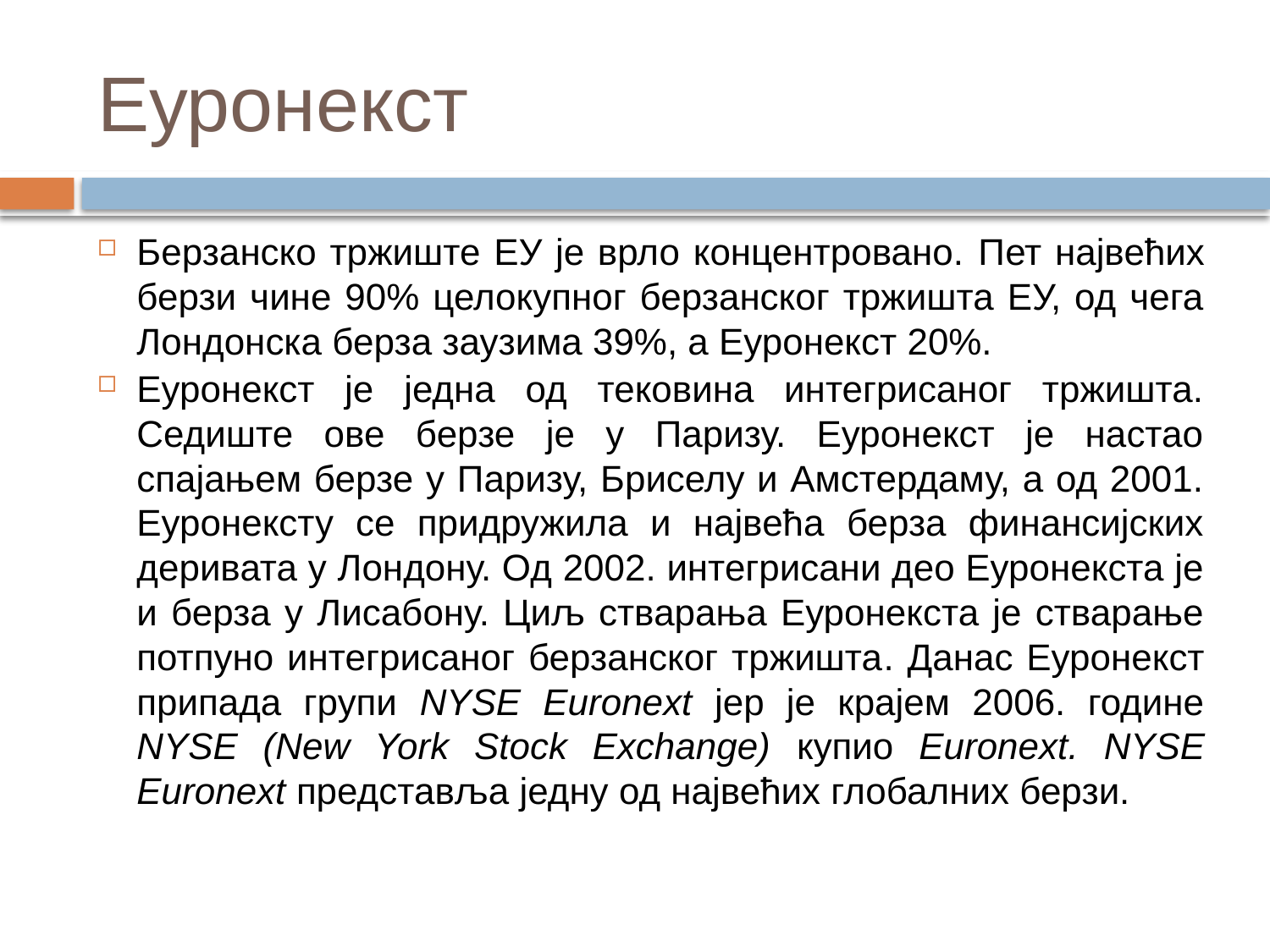

# Еуронекст
Берзанско тржиште ЕУ је врло концентровано. Пет највећих берзи чине 90% целокупног берзанског тржишта ЕУ, од чега Лондонска берза заузима 39%, а Еуронекст 20%.
Еуронекст је једна од тековина интегрисаног тржишта. Седиште ове берзе је у Паризу. Еуронекст је настао спајањем берзе у Паризу, Бриселу и Амстердаму, а од 2001. Еуронексту се придружила и највећа берза финансијских деривата у Лондону. Од 2002. интегрисани део Еуронекста је и берза у Лисабону. Циљ стварања Еуронекста је стварање потпуно интегрисаног берзанског тржишта. Данас Еуронекст припада групи NYSE Euronext јер је крајем 2006. године NYSE (New York Stock Exchange) купио Euronext. NYSE Euronext представља једну од највећих глобалних берзи.